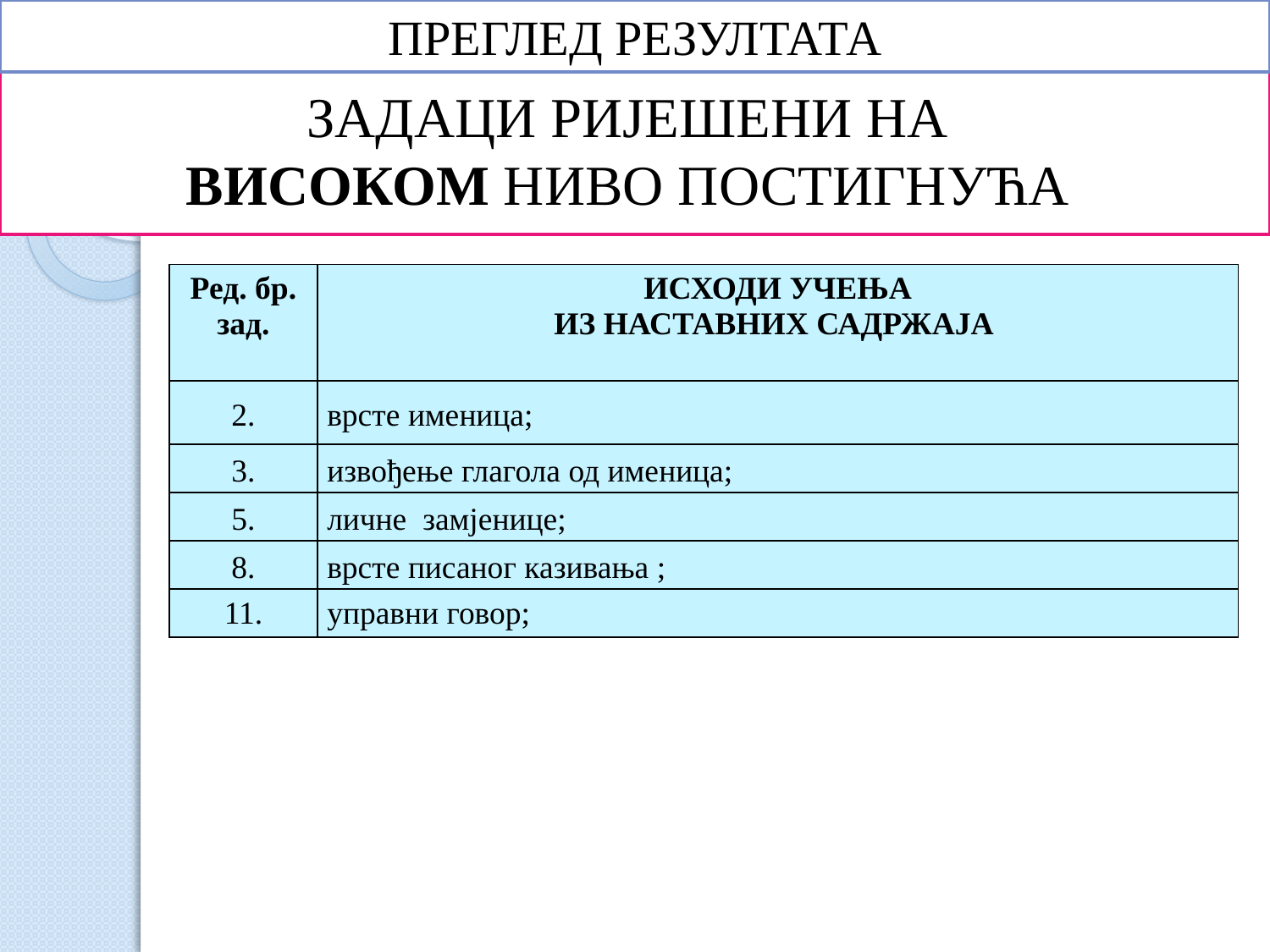

ПРЕГЛЕД РЕЗУЛТАТА
# ЗАДАЦИ РИЈЕШЕНИ НА ВИСОКОМ НИВО ПОСТИГНУЋА
| Ред. бр. зад. | ИСХОДИ УЧЕЊА ИЗ НАСТАВНИХ САДРЖАЈА |
| --- | --- |
| 2. | врсте именица; |
| 3. | извођење глагола од именица; |
| 5. | личне замјенице; |
| 8. | врсте писаног казивања ; |
| 11. | управни говор; |